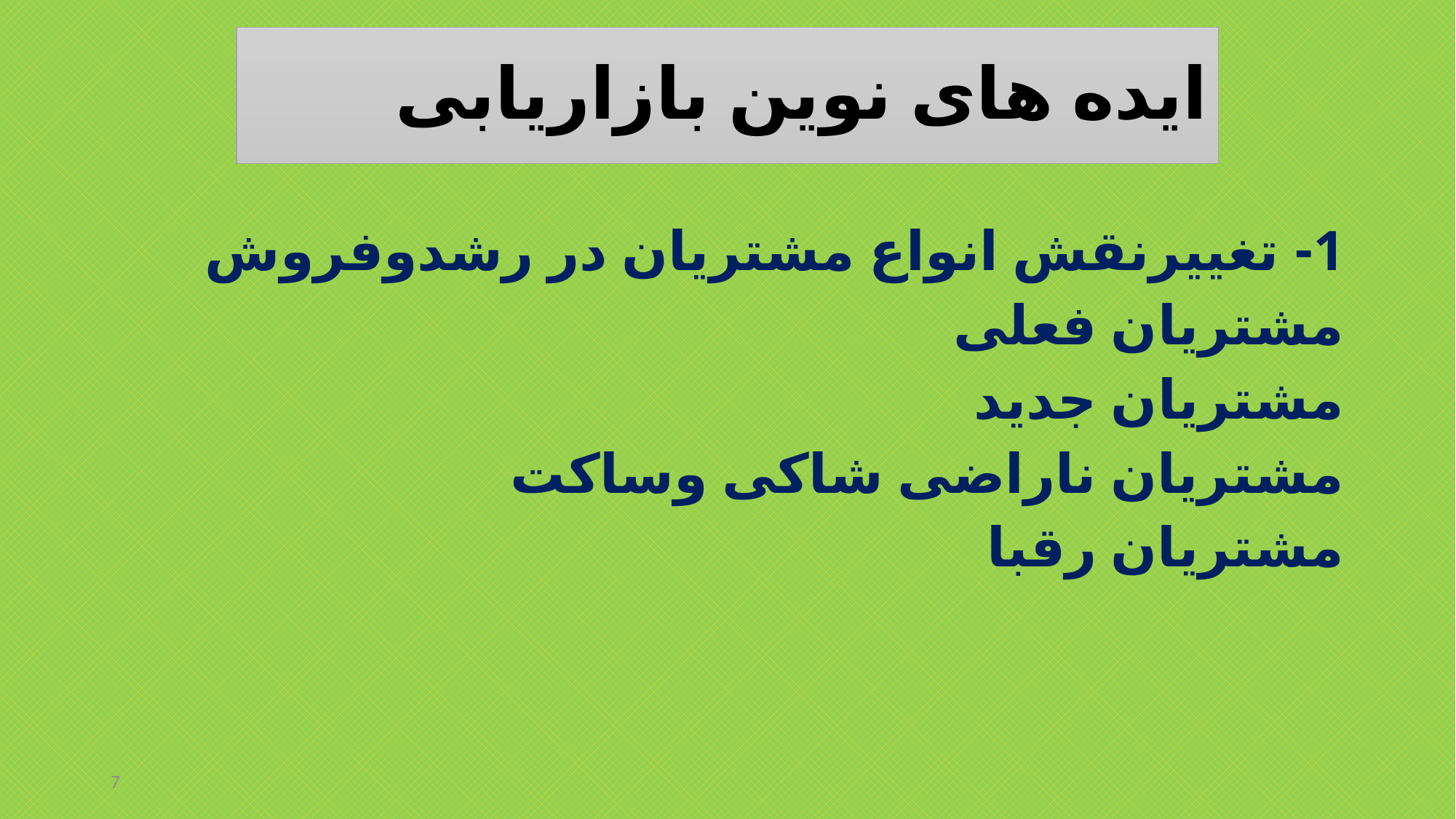

# ایده های نوین بازاریابی
1- تغییرنقش انواع مشتریان در رشدوفروش
مشتریان فعلی
مشتریان جدید
مشتریان ناراضی شاکی وساکت
مشتریان رقبا

7